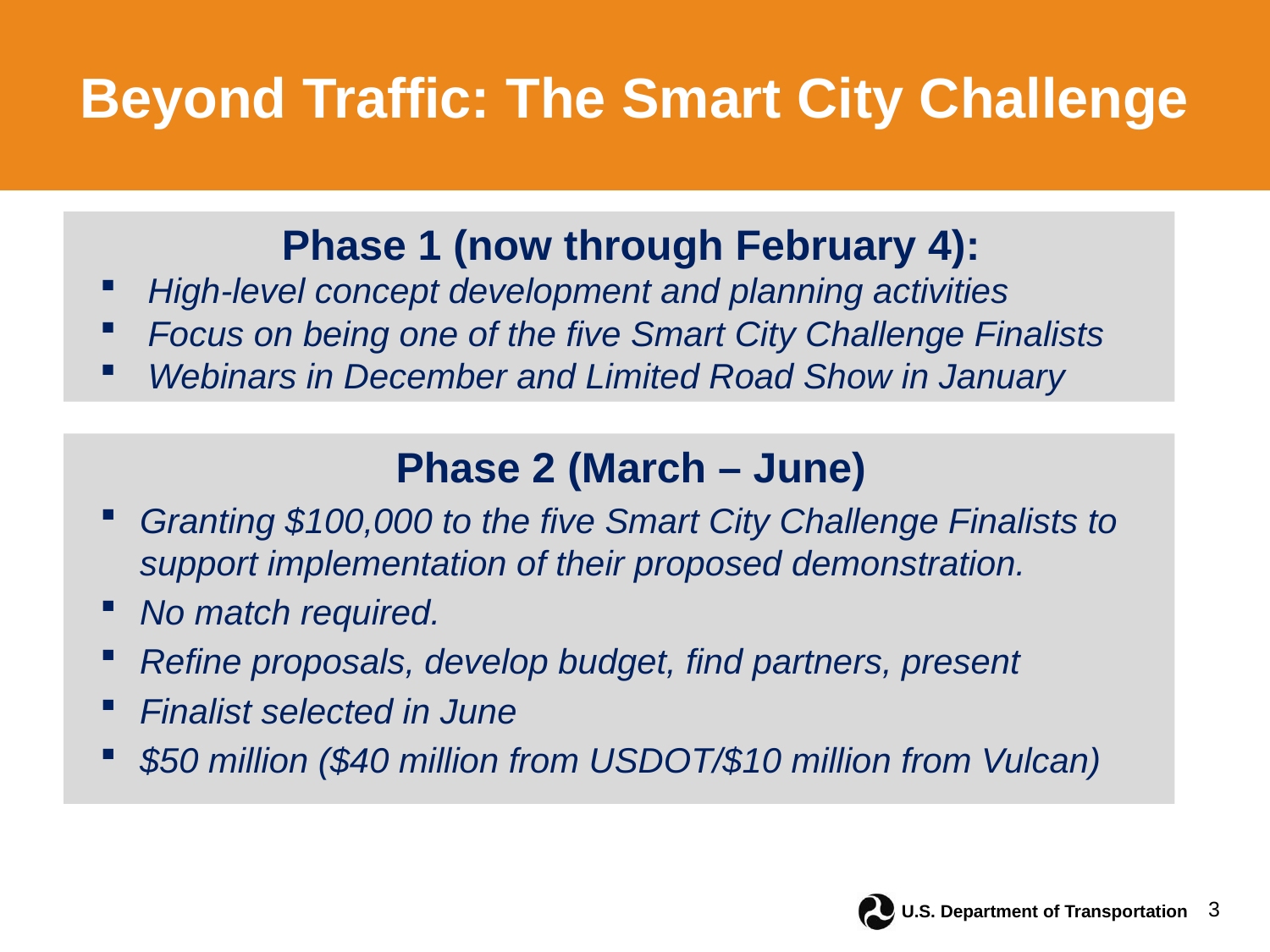

Beyond Traffic: The Smart City Challenge
Phase 1 (now through February 4):
High-level concept development and planning activities
Focus on being one of the five Smart City Challenge Finalists
Webinars in December and Limited Road Show in January
Phase 2 (March – June)
Granting $100,000 to the five Smart City Challenge Finalists to support implementation of their proposed demonstration.
No match required.
Refine proposals, develop budget, find partners, present
Finalist selected in June
$50 million ($40 million from USDOT/$10 million from Vulcan)